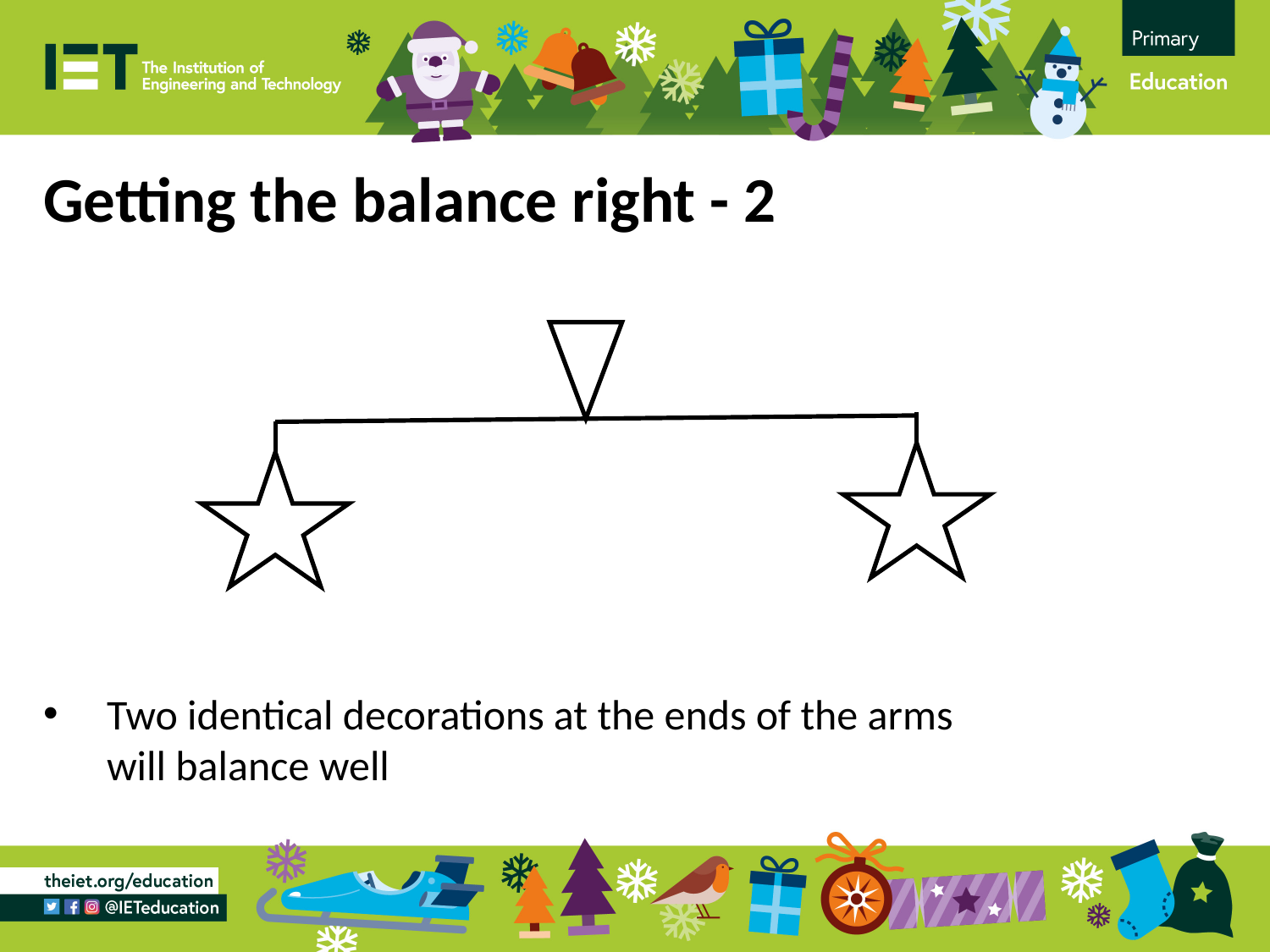

Getting the balance right - 2

Two identical decorations at the ends of the arms will balance well